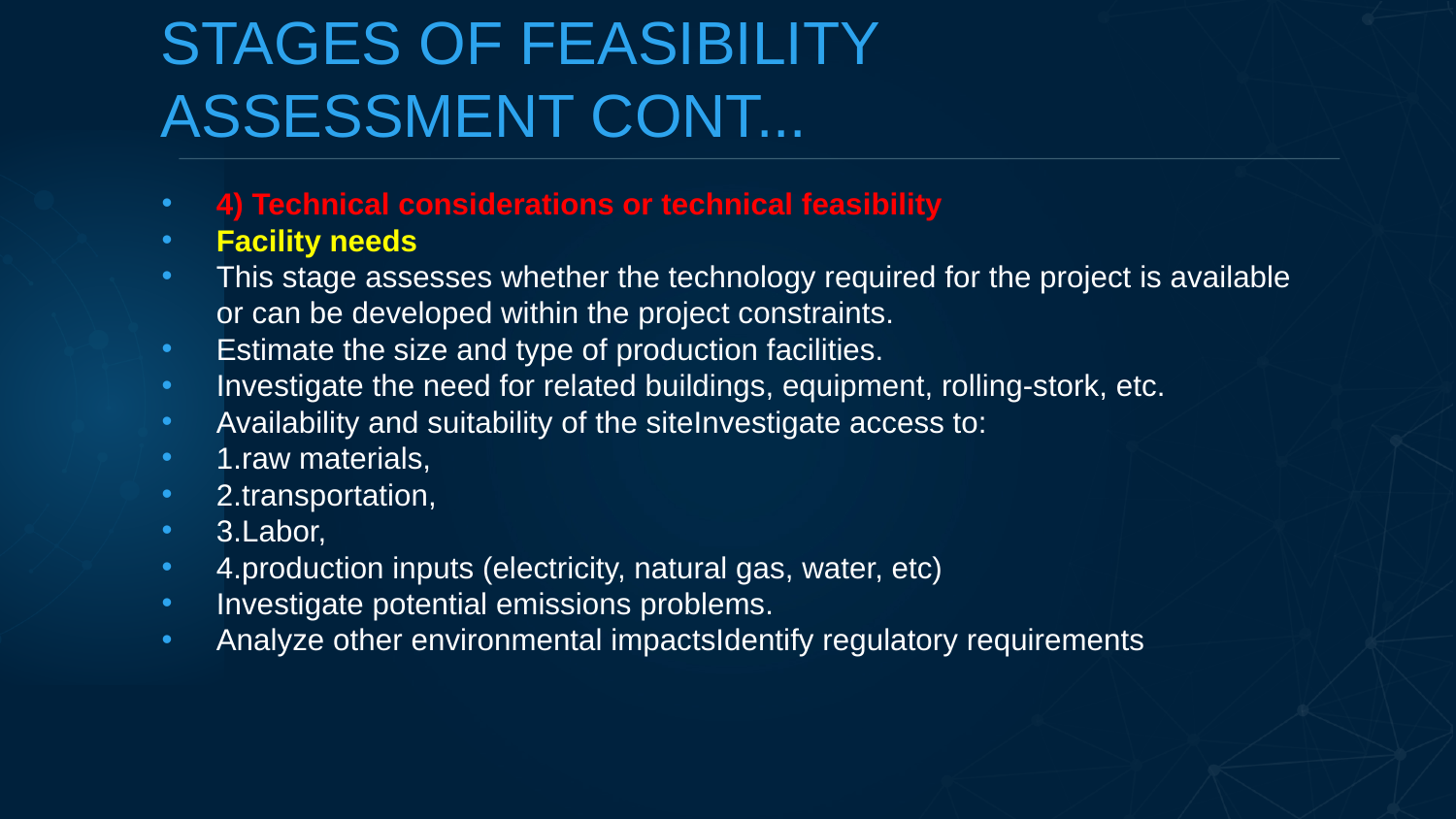

# STAGES OF FEASIBILITY ASSESSMENT CONT...
4) Technical considerations or technical feasibility
Facility needs
This stage assesses whether the technology required for the project is available or can be developed within the project constraints.
Estimate the size and type of production facilities.
Investigate the need for related buildings, equipment, rolling-stork, etc.
Availability and suitability of the siteInvestigate access to:
1.raw materials,
2.transportation,
3.Labor,
4.production inputs (electricity, natural gas, water, etc)
Investigate potential emissions problems.
Analyze other environmental impactsIdentify regulatory requirements